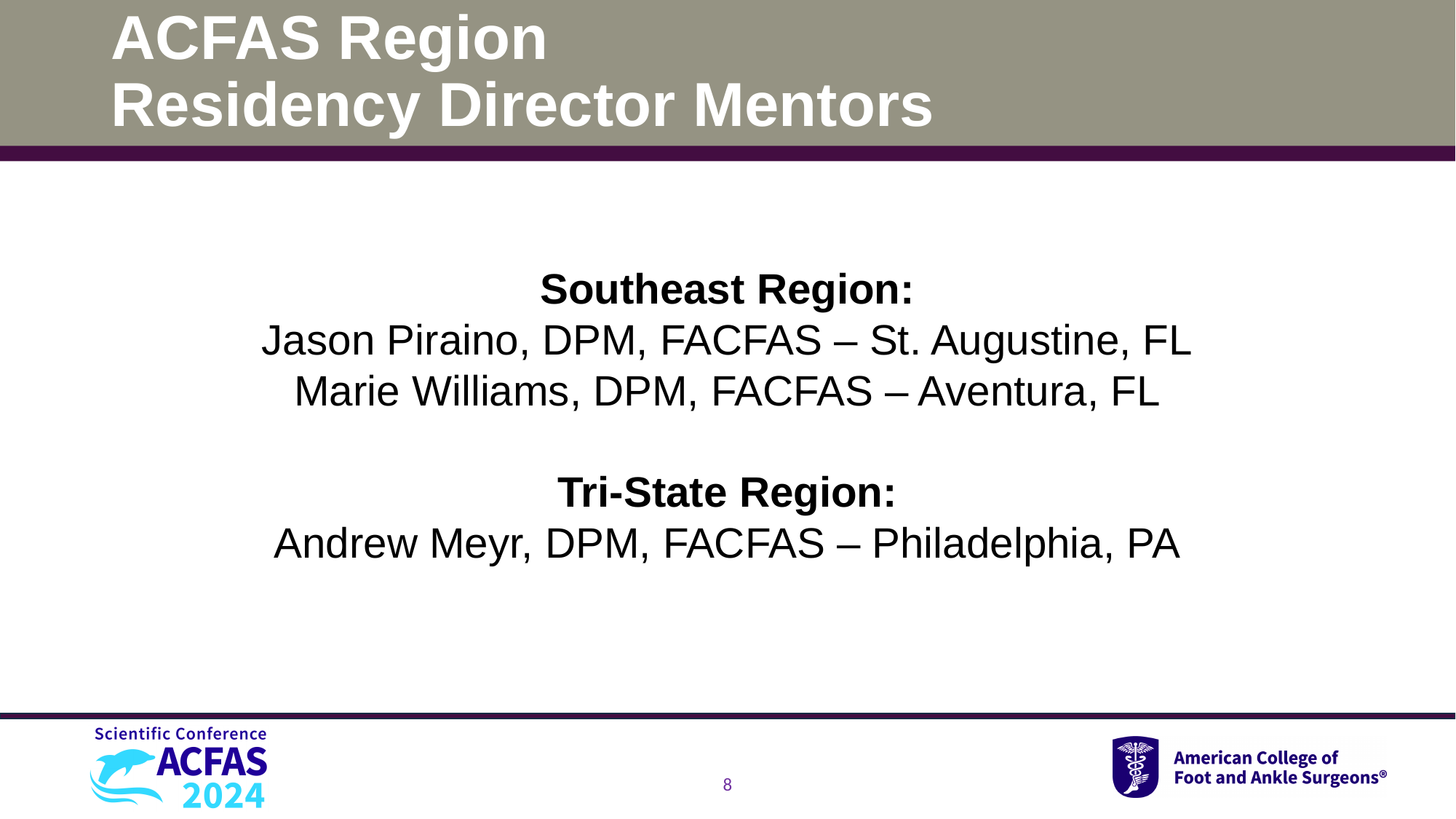

# ACFAS Region Residency Director Mentors
Southeast Region:
Jason Piraino, DPM, FACFAS – St. Augustine, FL
Marie Williams, DPM, FACFAS – Aventura, FL

Tri-State Region:
Andrew Meyr, DPM, FACFAS – Philadelphia, PA

8